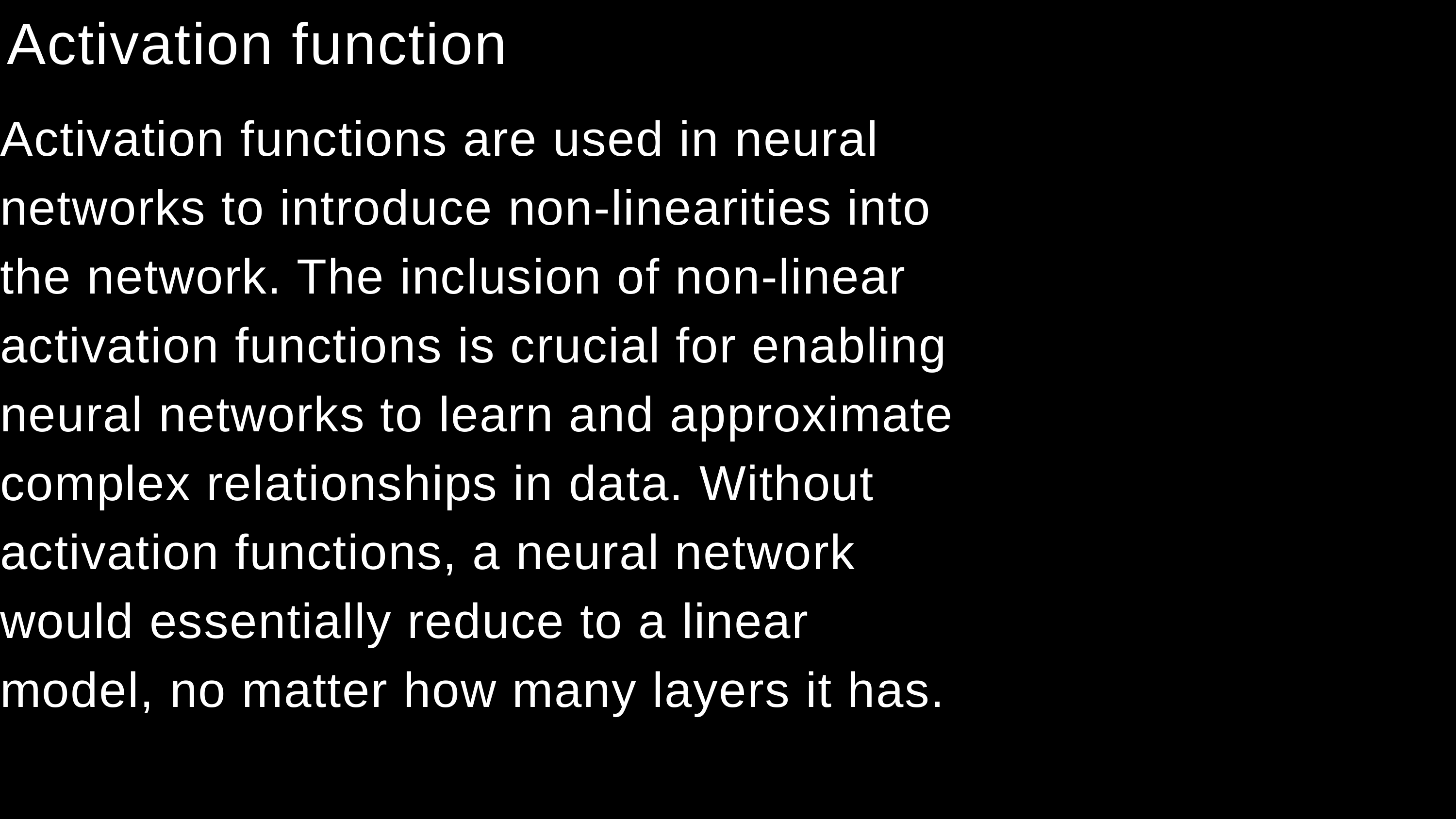

Activation function
Activation functions are used in neural networks to introduce non-linearities into the network. The inclusion of non-linear activation functions is crucial for enabling neural networks to learn and approximate complex relationships in data. Without activation functions, a neural network would essentially reduce to a linear model, no matter how many layers it has.